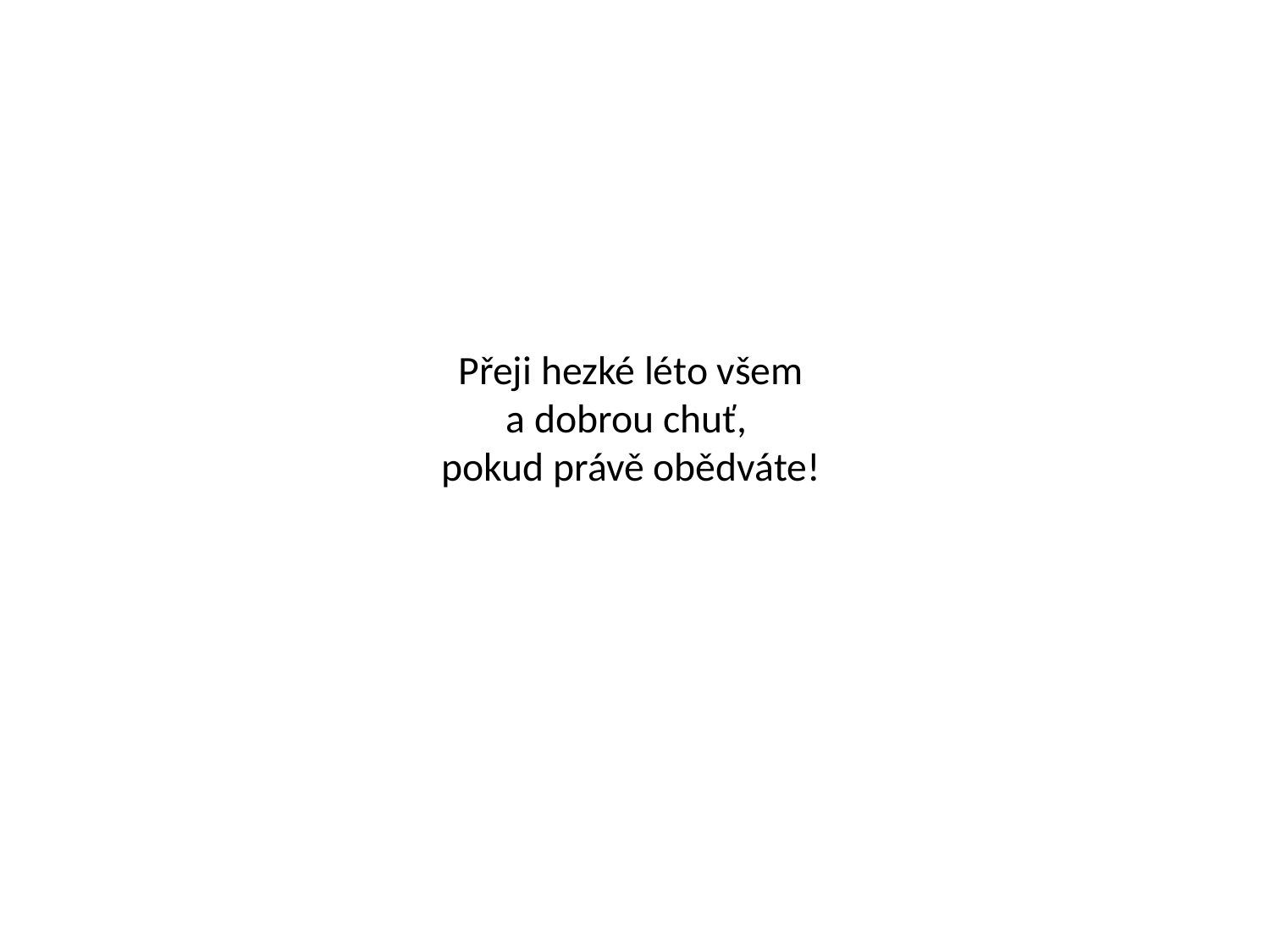

# Přeji hezké léto všem a dobrou chuť, pokud právě obědváte!